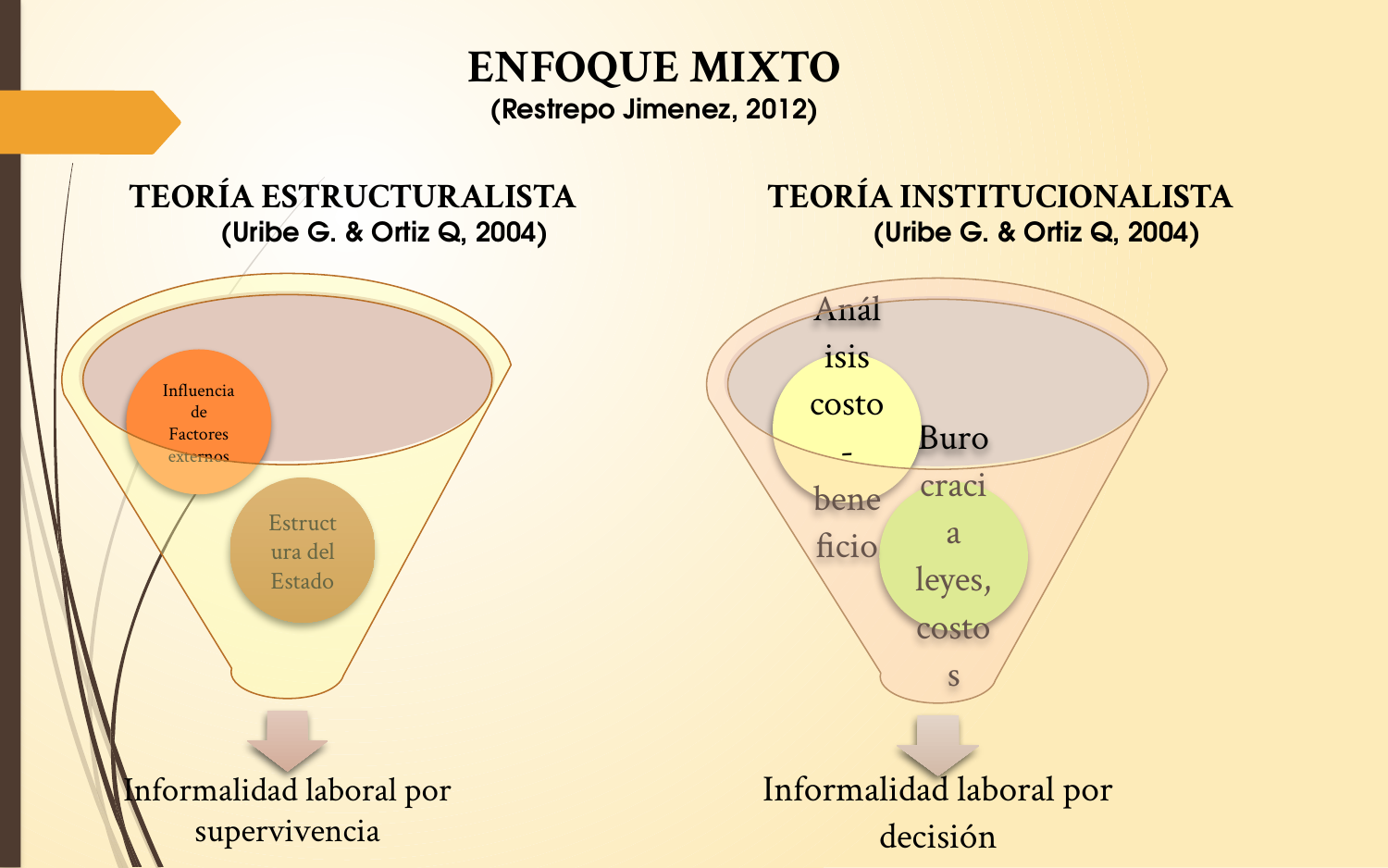

ENFOQUE MIXTO
(Restrepo Jimenez, 2012)
TEORÍA ESTRUCTURALISTA
(Uribe G. & Ortiz Q, 2004)
TEORÍA INSTITUCIONALISTA
(Uribe G. & Ortiz Q, 2004)
Influencia de Factores externos
Estructura del Estado
Informalidad laboral por supervivencia
Informalidad laboral por decisión